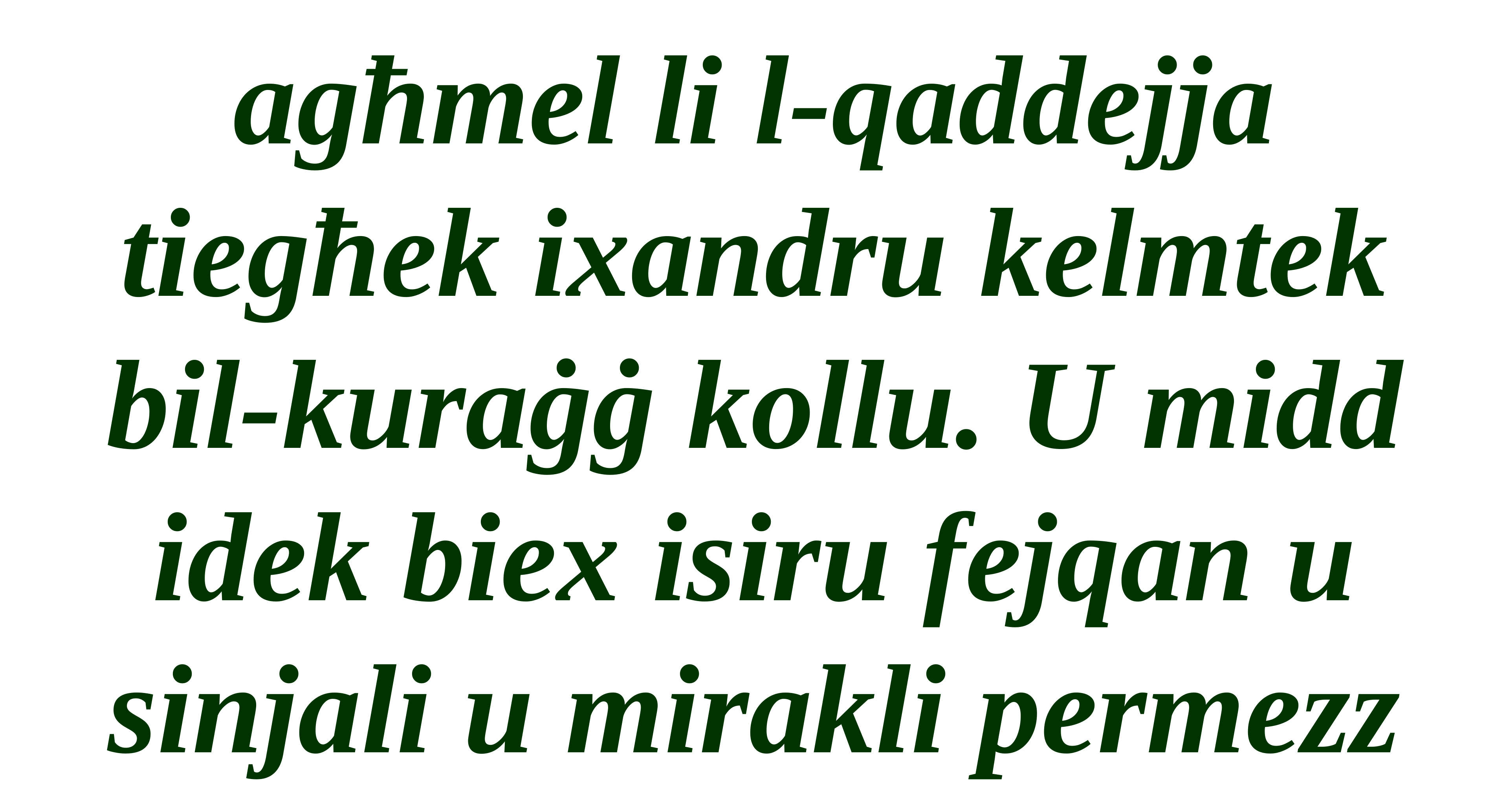

agħmel li l-qaddejja tiegħek ixandru kelmtek bil-kuraġġ kollu. U midd idek biex isiru fejqan u sinjali u mirakli permezz